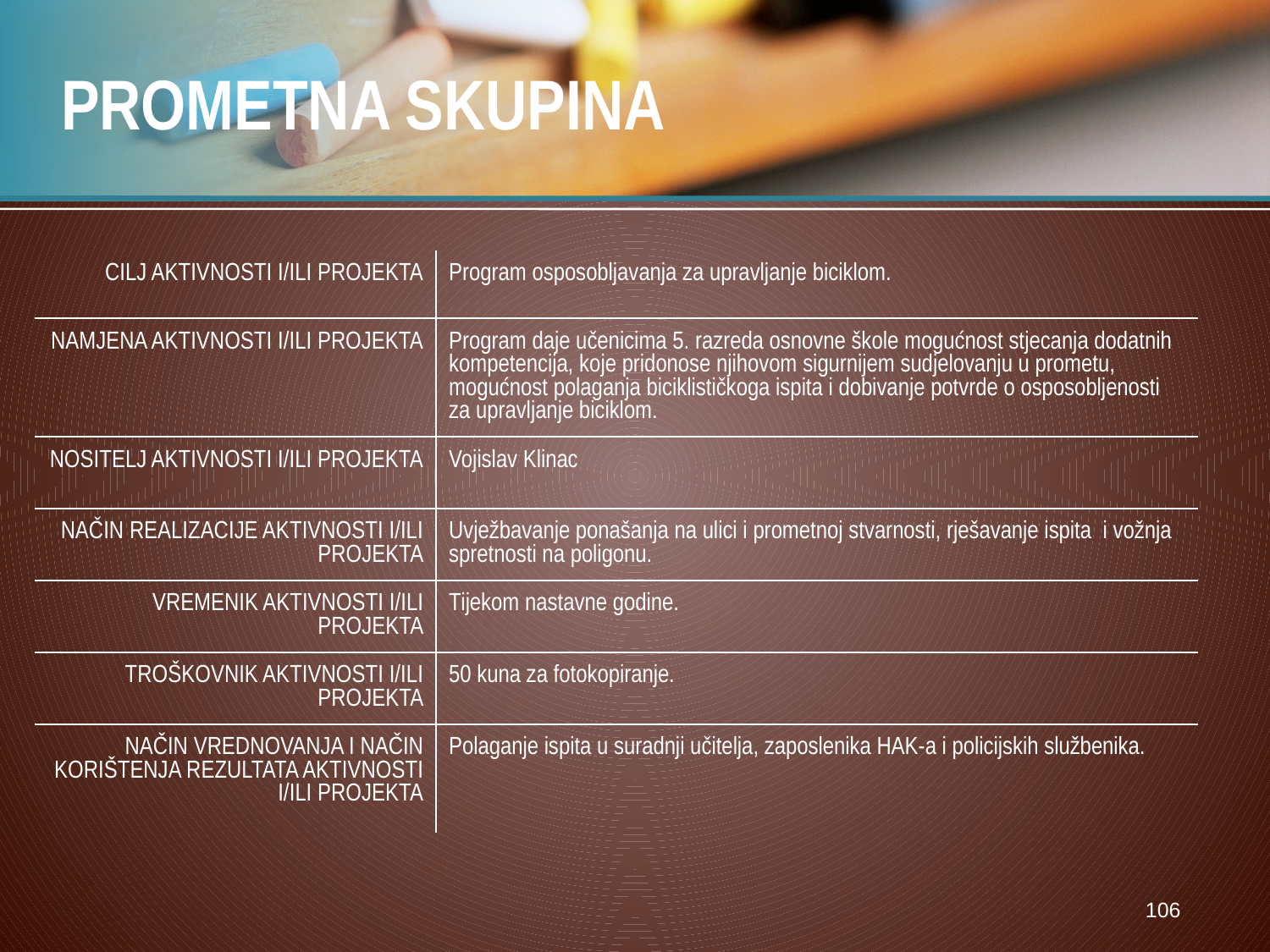

# PROMETNA SKUPINA
| CILJ AKTIVNOSTI I/ILI PROJEKTA | Program osposobljavanja za upravljanje biciklom. |
| --- | --- |
| NAMJENA AKTIVNOSTI I/ILI PROJEKTA | Program daje učenicima 5. razreda osnovne škole mogućnost stjecanja dodatnih kompetencija, koje pridonose njihovom sigurnijem sudjelovanju u prometu, mogućnost polaganja biciklističkoga ispita i dobivanje potvrde o osposobljenosti za upravljanje biciklom. |
| NOSITELJ AKTIVNOSTI I/ILI PROJEKTA | Vojislav Klinac |
| NAČIN REALIZACIJE AKTIVNOSTI I/ILI PROJEKTA | Uvježbavanje ponašanja na ulici i prometnoj stvarnosti, rješavanje ispita i vožnja spretnosti na poligonu. |
| VREMENIK AKTIVNOSTI I/ILI PROJEKTA | Tijekom nastavne godine. |
| TROŠKOVNIK AKTIVNOSTI I/ILI PROJEKTA | 50 kuna za fotokopiranje. |
| NAČIN VREDNOVANJA I NAČIN KORIŠTENJA REZULTATA AKTIVNOSTI I/ILI PROJEKTA | Polaganje ispita u suradnji učitelja, zaposlenika HAK-a i policijskih službenika. |
106